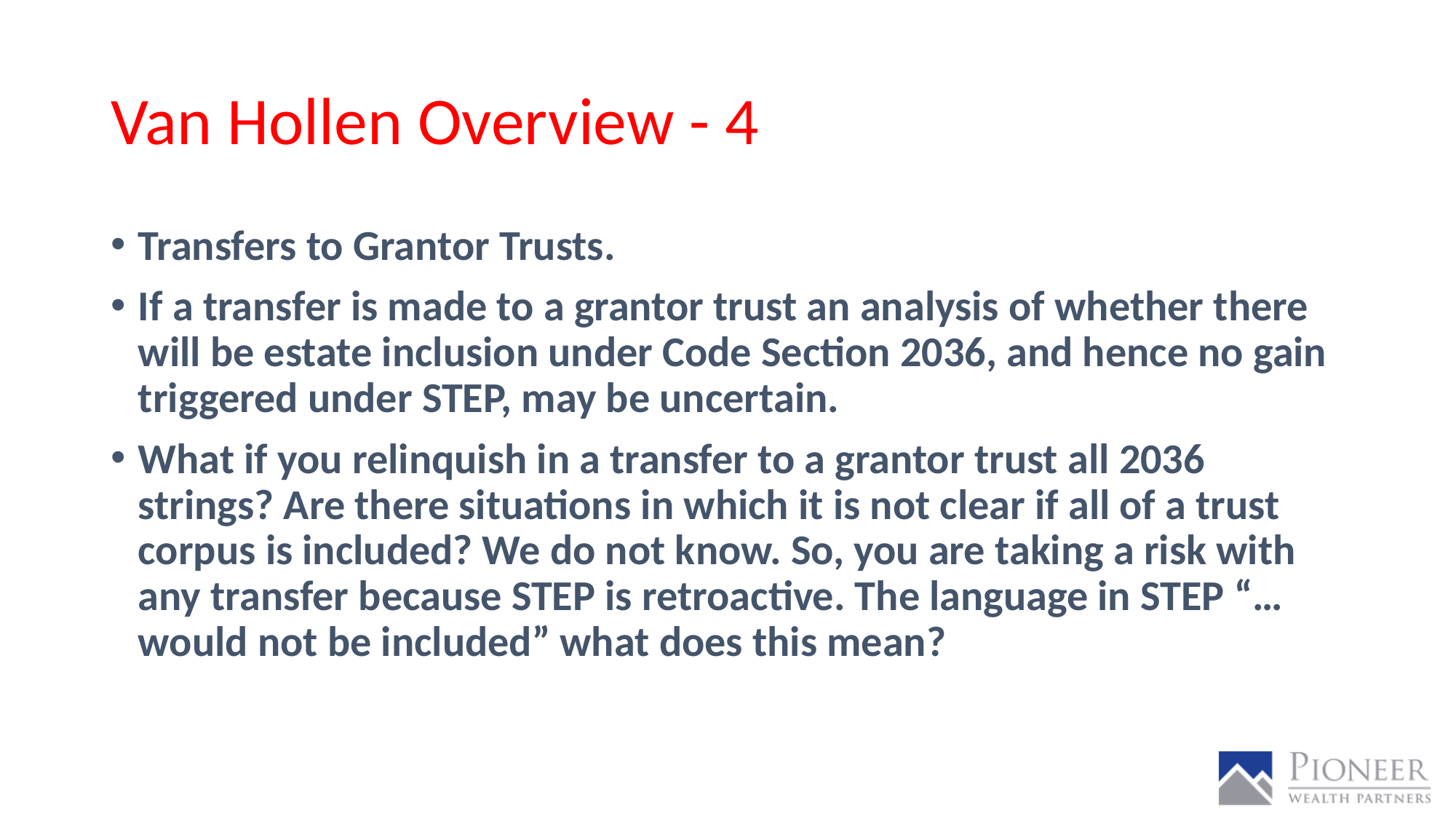

# Van Hollen Overview - 4
Transfers to Grantor Trusts.
If a transfer is made to a grantor trust an analysis of whether there will be estate inclusion under Code Section 2036, and hence no gain triggered under STEP, may be uncertain.
What if you relinquish in a transfer to a grantor trust all 2036 strings? Are there situations in which it is not clear if all of a trust corpus is included? We do not know. So, you are taking a risk with any transfer because STEP is retroactive. The language in STEP “…would not be included” what does this mean?
80